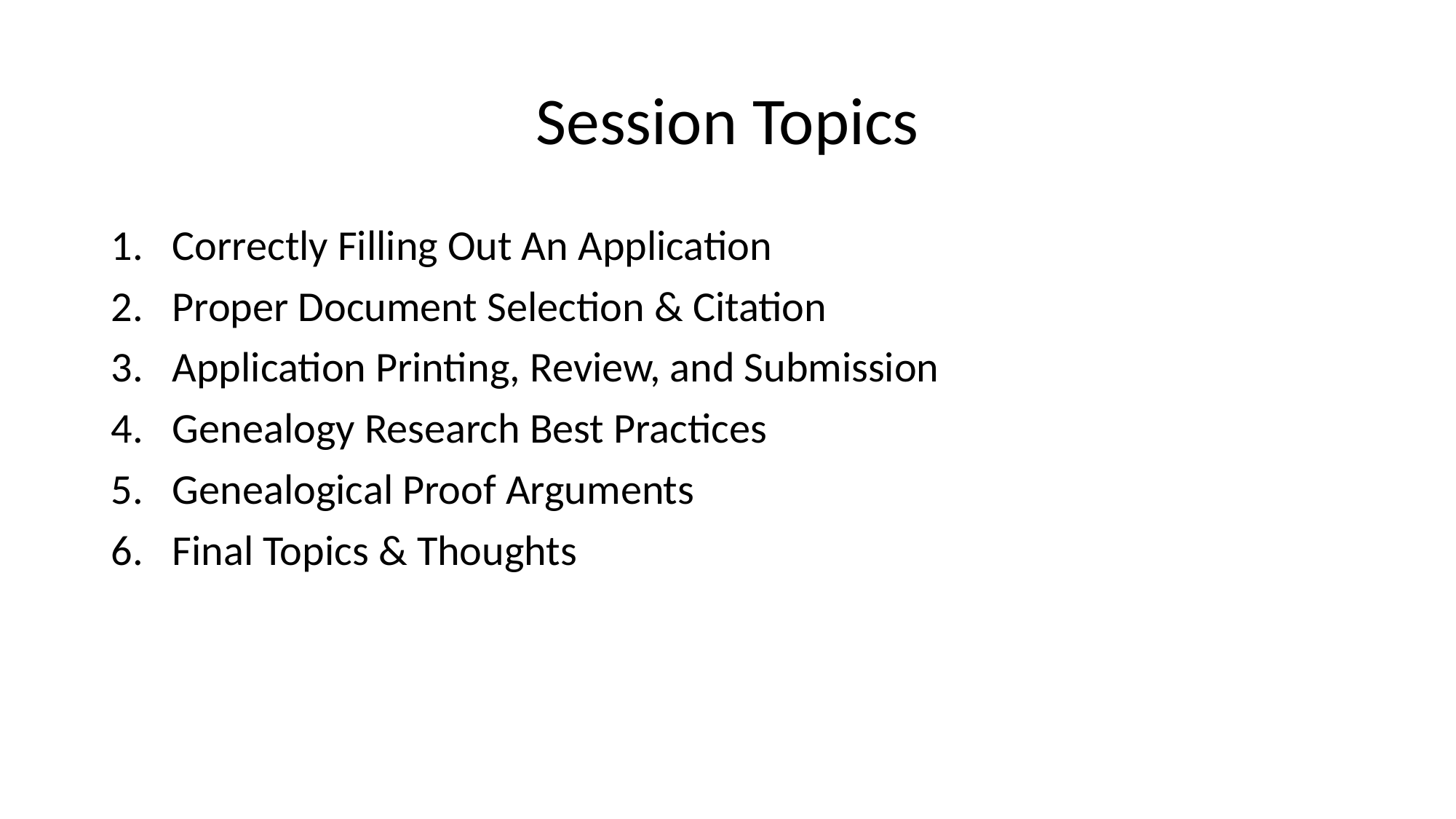

# Session Topics
Correctly Filling Out An Application
Proper Document Selection & Citation
Application Printing, Review, and Submission
Genealogy Research Best Practices
Genealogical Proof Arguments
Final Topics & Thoughts